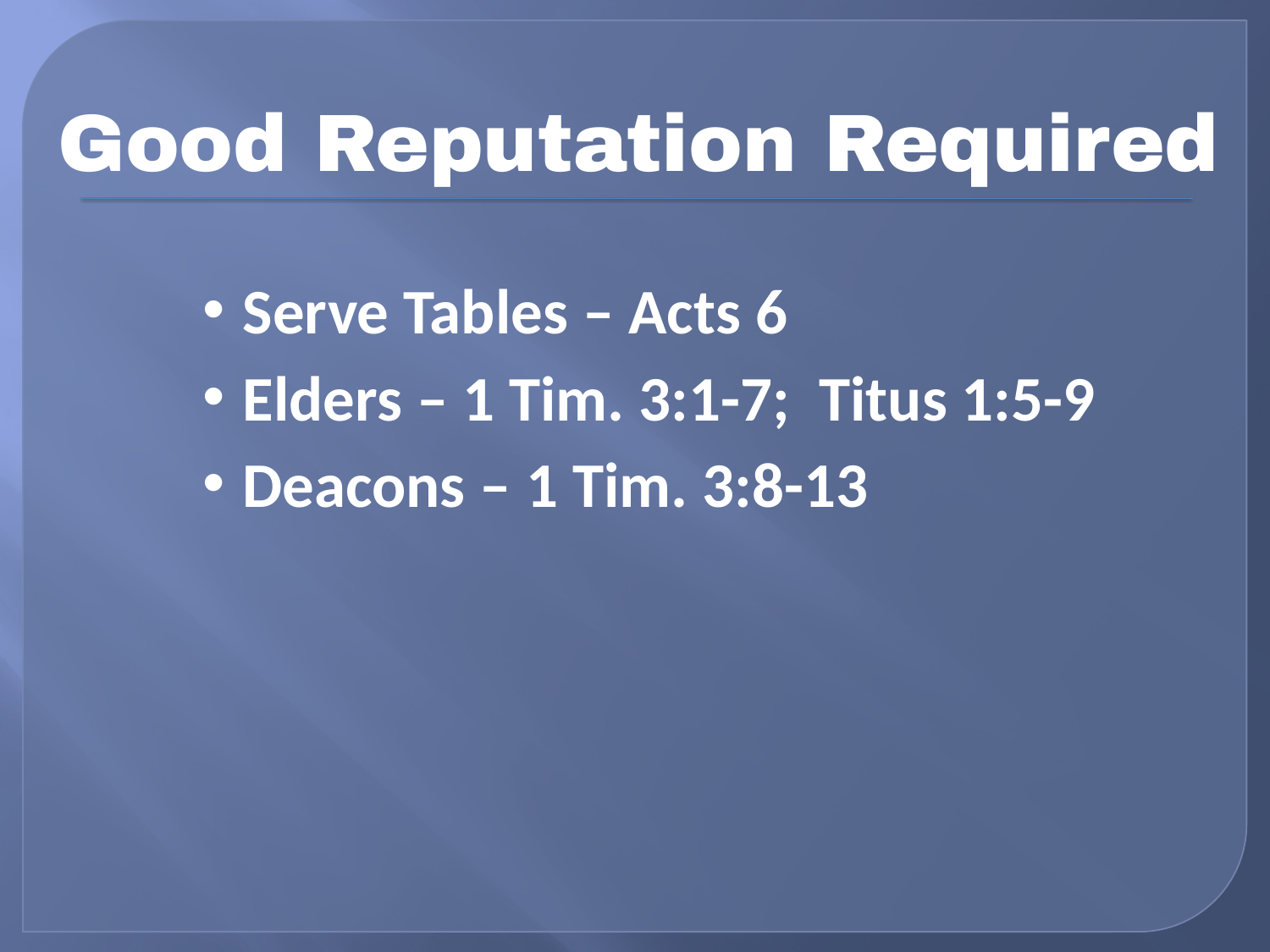

# Good Reputation Required
Serve Tables – Acts 6
Elders – 1 Tim. 3:1-7;  Titus 1:5-9
Deacons – 1 Tim. 3:8-13